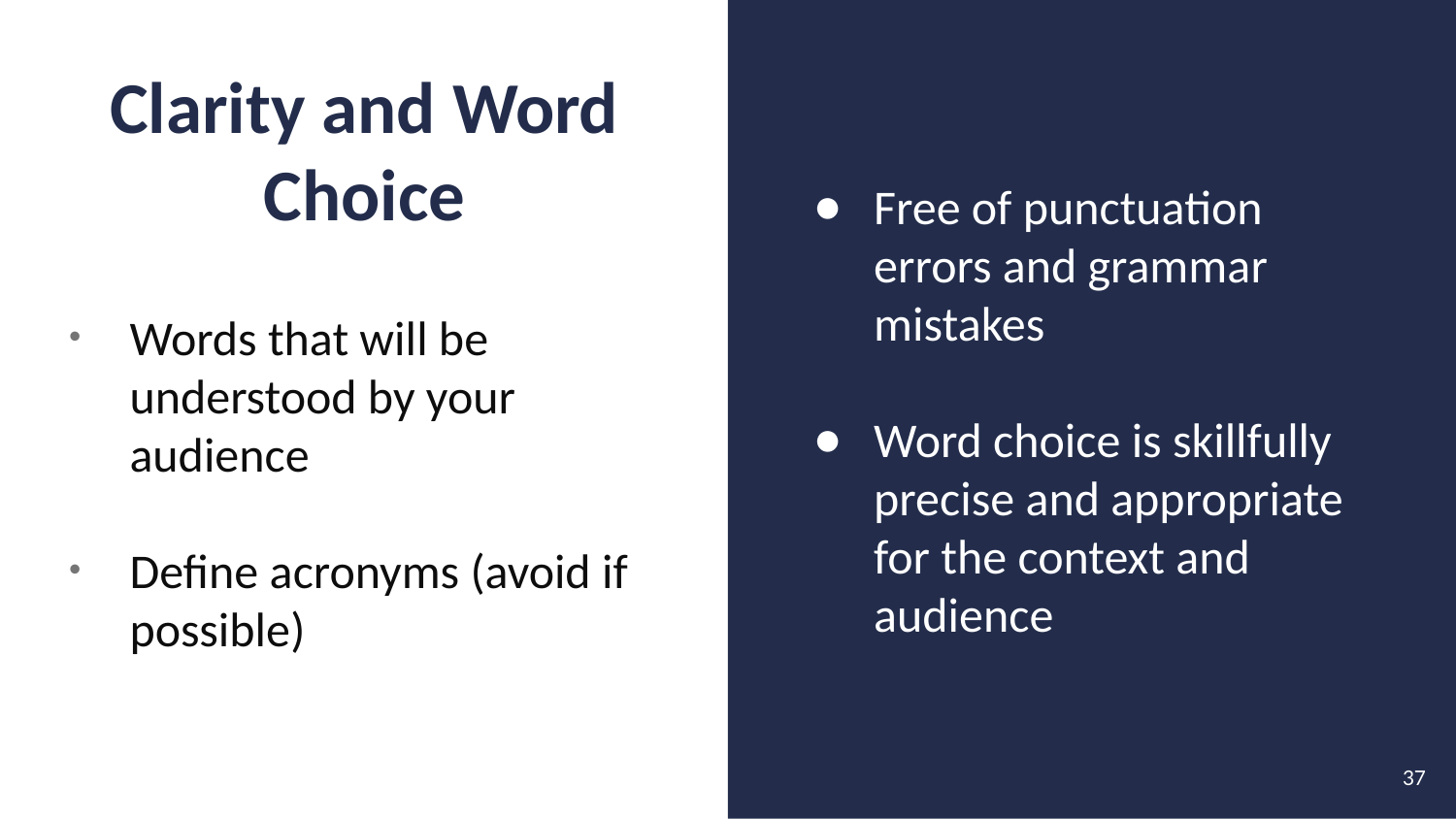

Free of punctuation errors and grammar mistakes

Word choice is skillfully precise and appropriate for the context and audience
Clarity and Word Choice

Words that will be understood by your audience

Define acronyms (avoid if possible)

37